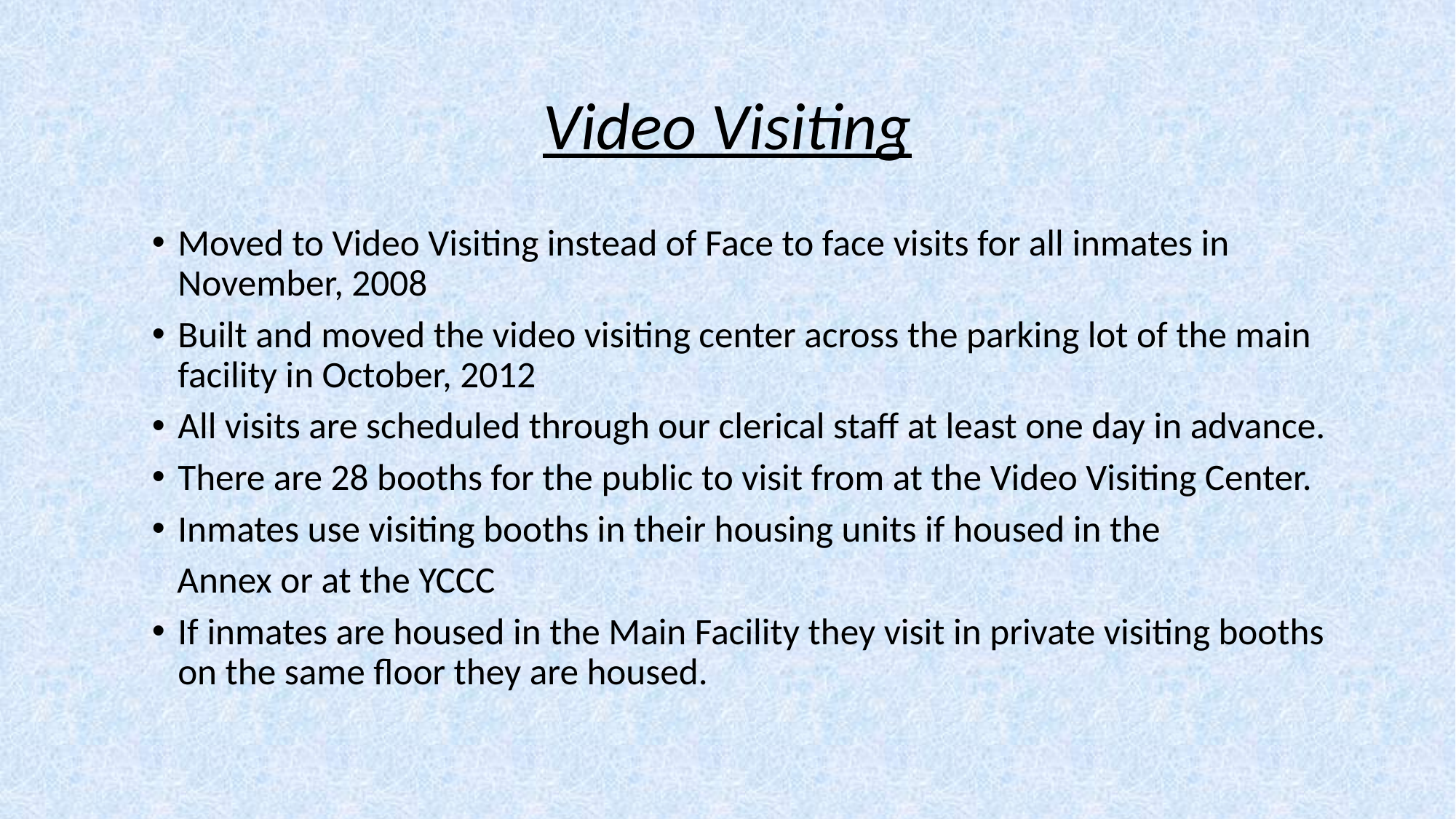

# Video Visiting
Moved to Video Visiting instead of Face to face visits for all inmates in November, 2008
Built and moved the video visiting center across the parking lot of the main facility in October, 2012
All visits are scheduled through our clerical staff at least one day in advance.
There are 28 booths for the public to visit from at the Video Visiting Center.
Inmates use visiting booths in their housing units if housed in the
   Annex or at the YCCC
If inmates are housed in the Main Facility they visit in private visiting booths on the same floor they are housed.